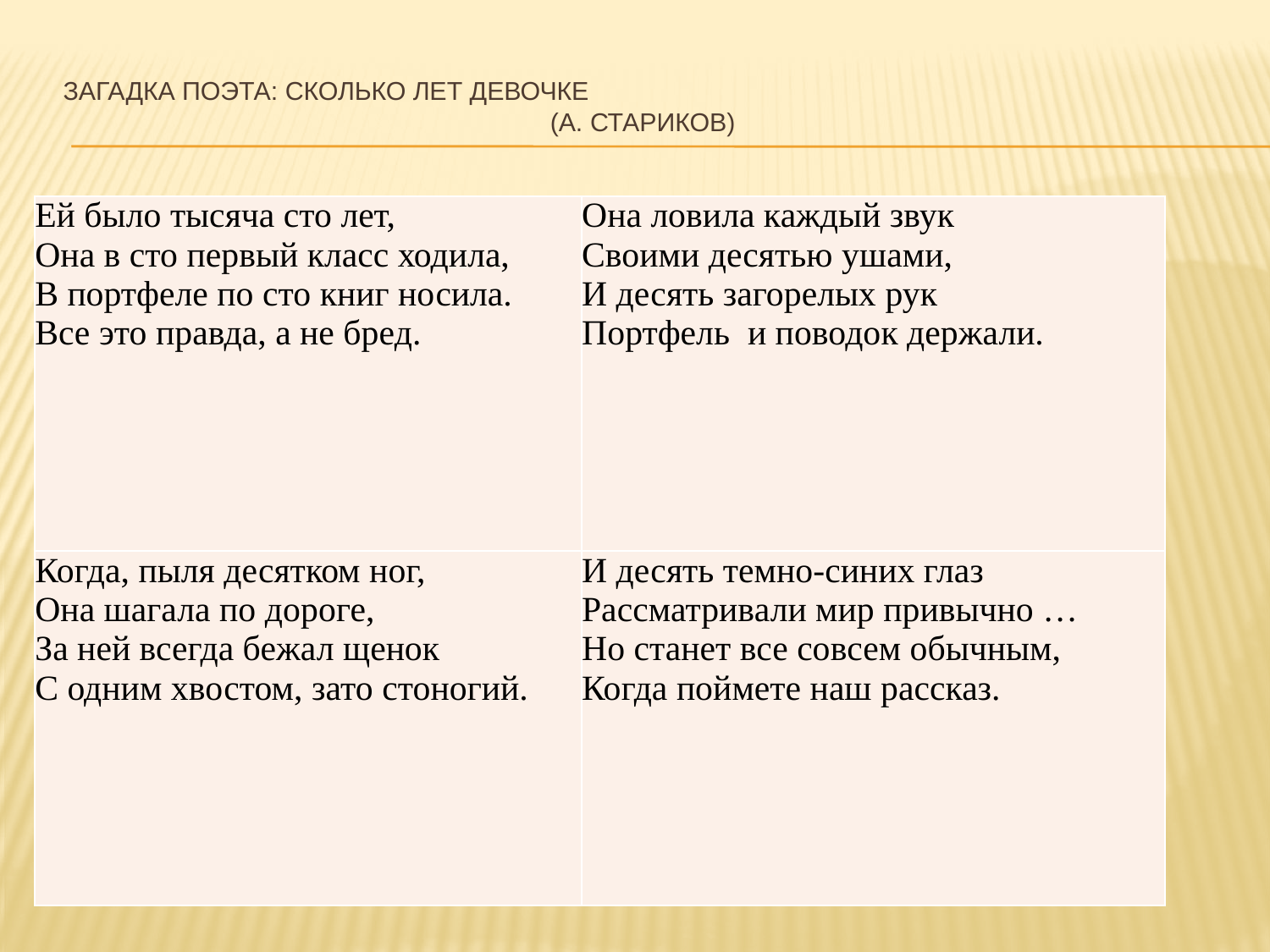

# Загадка поэта: СКОЛЬКО ЛЕТ ДЕВОЧКЕ (А. Стариков)
| Ей было тысяча сто лет, Она в сто первый класс ходила, В портфеле по сто книг носила. Все это правда, а не бред. | Она ловила каждый звук Своими десятью ушами, И десять загорелых рук Портфель  и поводок держали. |
| --- | --- |
| Когда, пыля десятком ног, Она шагала по дороге, За ней всегда бежал щенок С одним хвостом, зато стоногий. | И десять темно-синих глаз Рассматривали мир привычно … Но станет все совсем обычным, Когда поймете наш рассказ. |